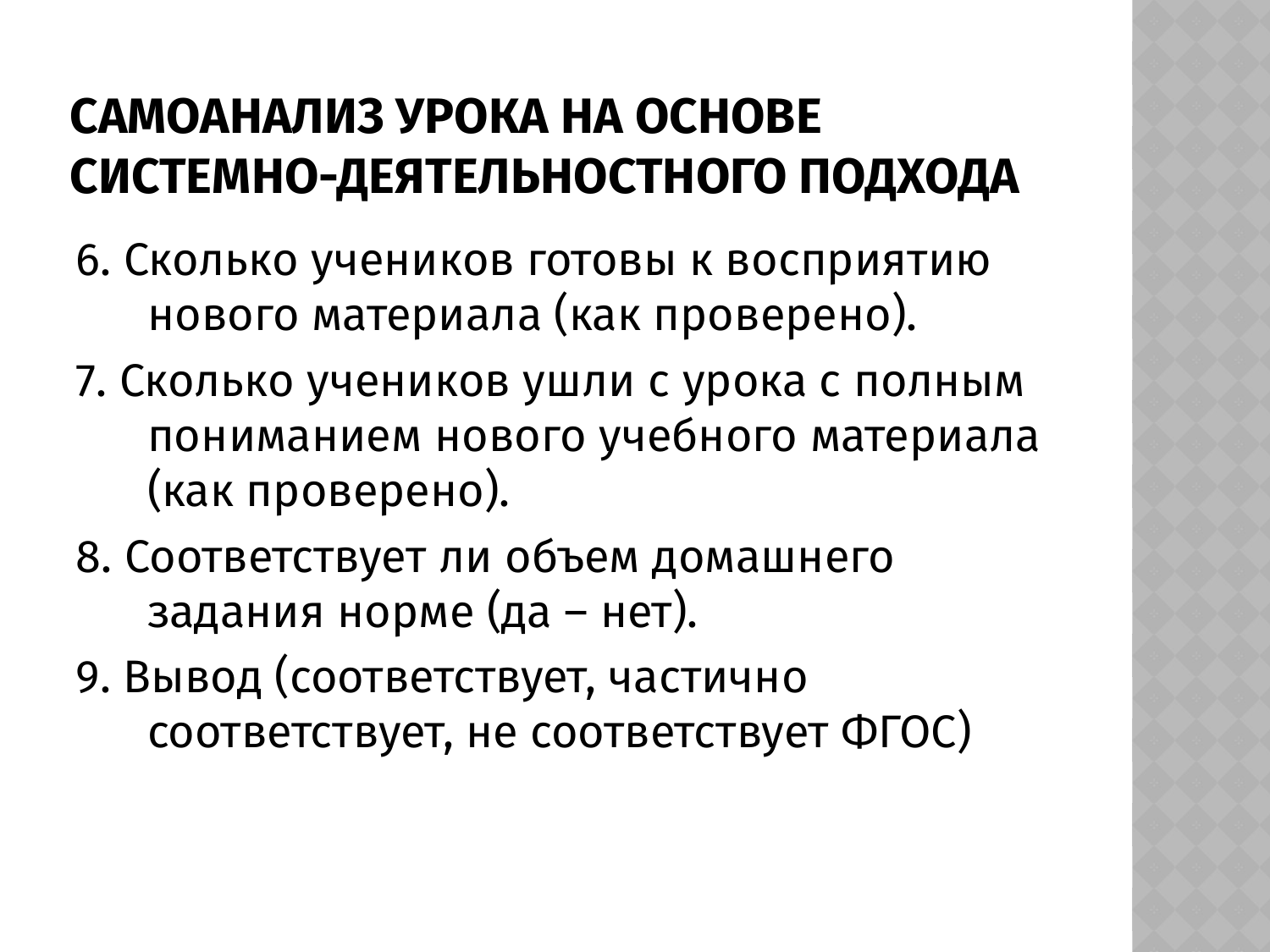

# Самоанализ урока на основе системно-деятельностного подхода
6. Сколько учеников готовы к восприятию нового материала (как проверено).
7. Сколько учеников ушли с урока с полным пониманием нового учебного материала (как проверено).
8. Соответствует ли объем домашнего задания норме (да – нет).
9. Вывод (соответствует, частично соответствует, не соответствует ФГОС)